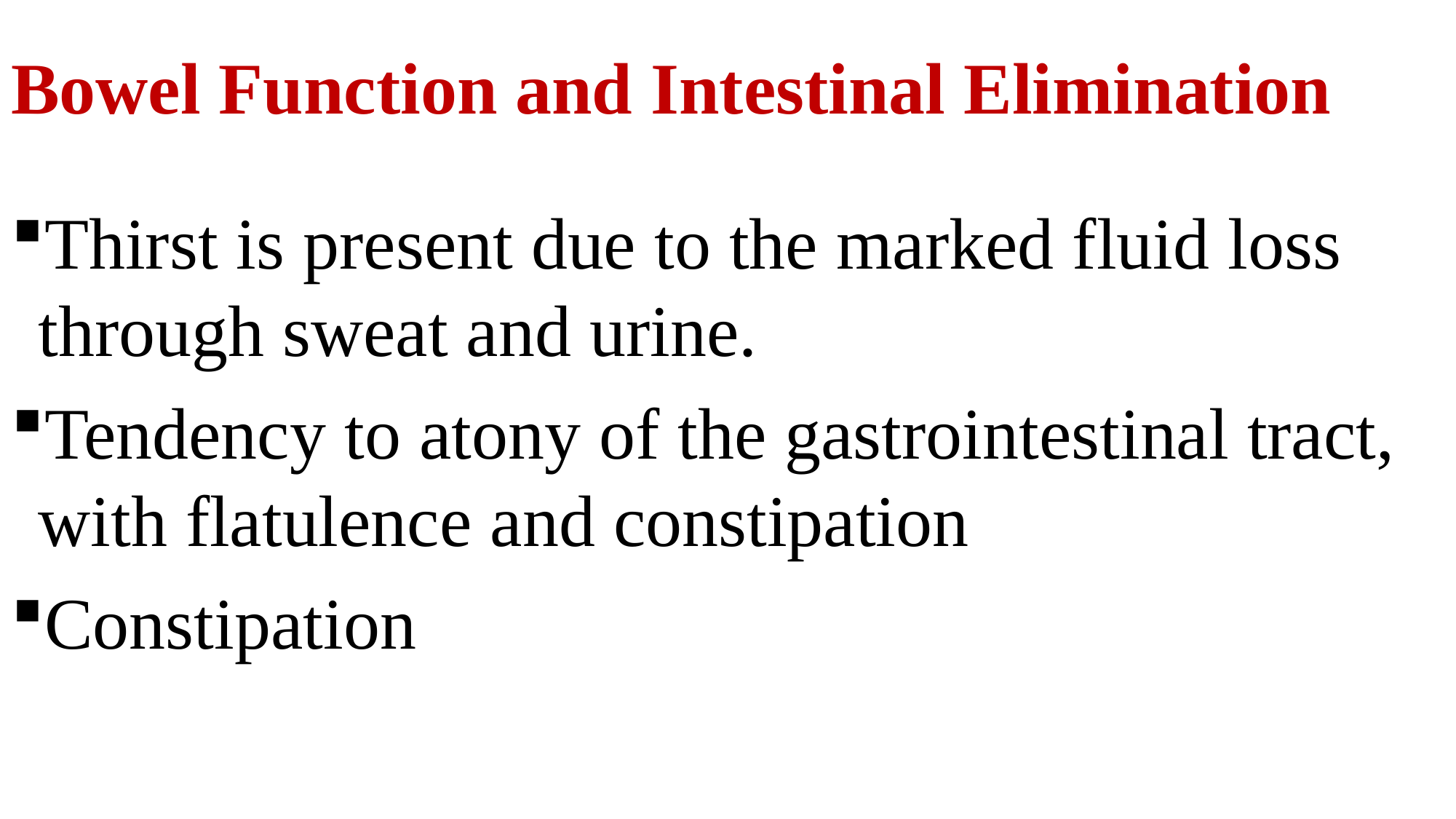

# Bowel Function and Intestinal Elimination
Thirst is present due to the marked fluid loss through sweat and urine.
Tendency to atony of the gastrointestinal tract, with flatulence and constipation
Constipation